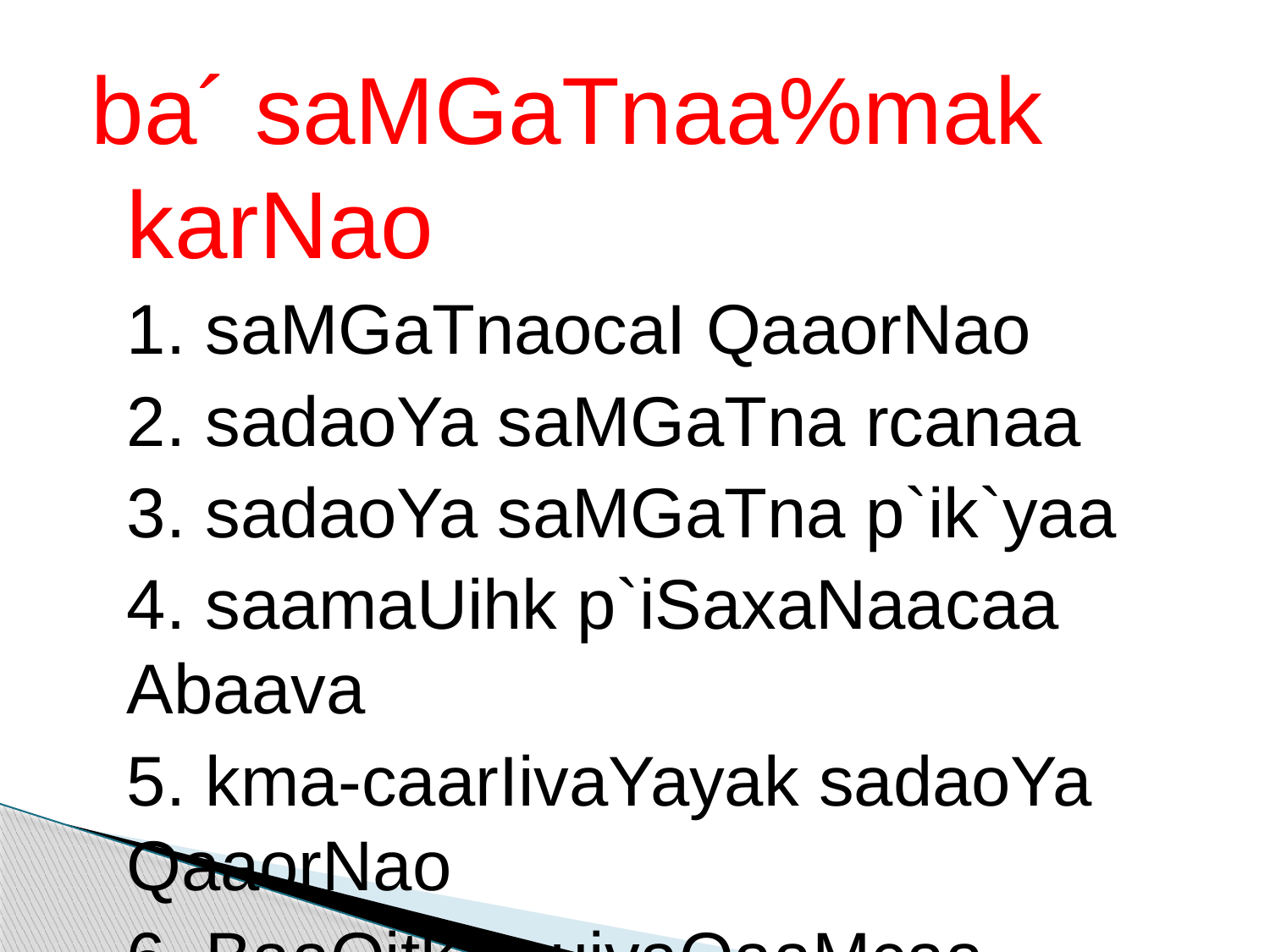

ba´ saMGaTnaa%mak karNao
	1. saMGaTnaocaI QaaorNao
	2. sadaoYa saMGaTna rcanaa
	3. sadaoYa saMGaTna p`ik`yaa
	4. saamaUihk p`iSaxaNaacaa Abaava
	5. kma-caarIivaYayak sadaoYa QaaorNao
	6. BaaOitk sauivaQaaMcaa Abaava